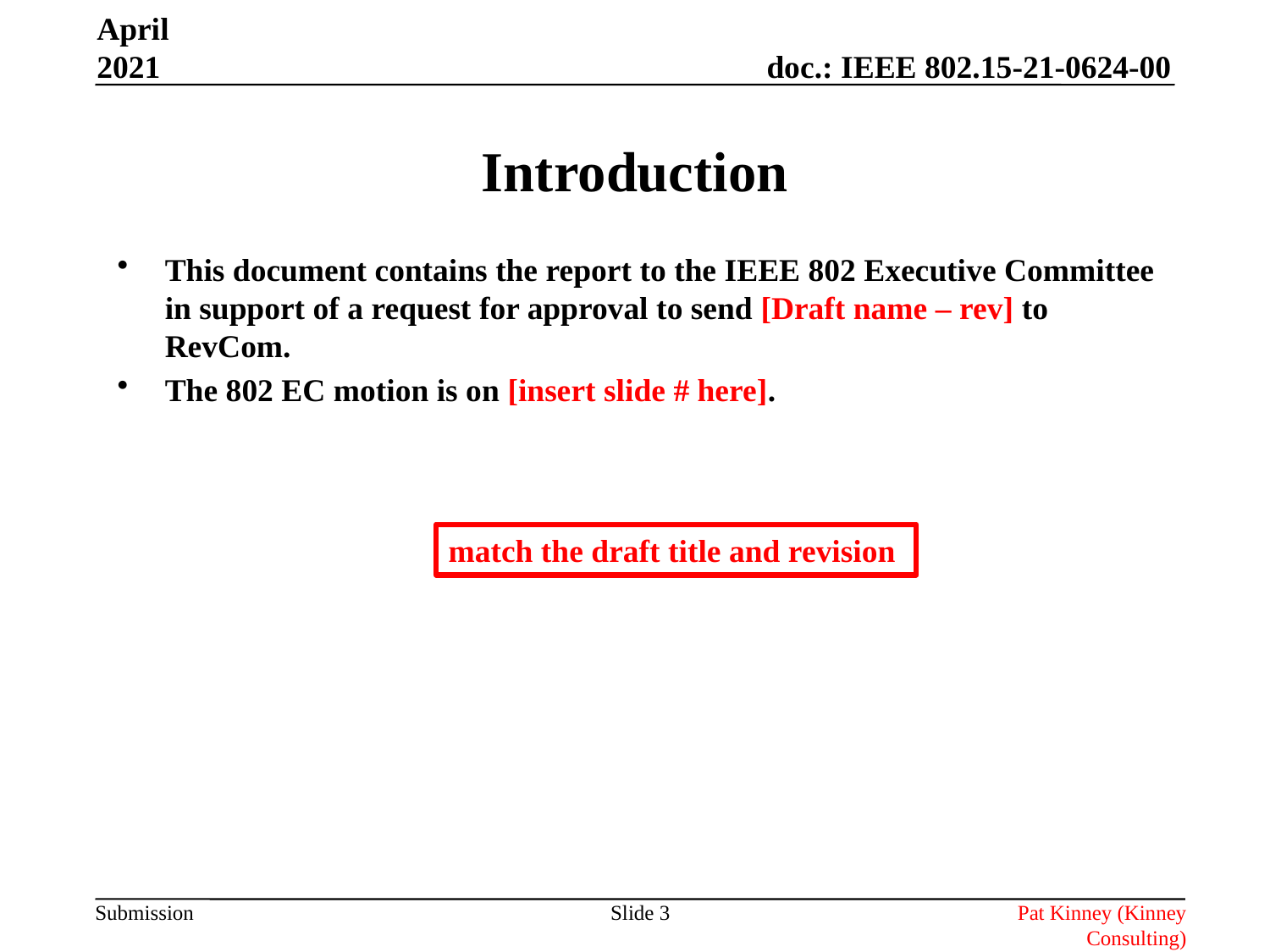

April 2021
# Introduction
This document contains the report to the IEEE 802 Executive Committee in support of a request for approval to send [Draft name – rev] to RevCom.
The 802 EC motion is on [insert slide # here].
match the draft title and revision
Slide 3
Pat Kinney (Kinney Consulting)